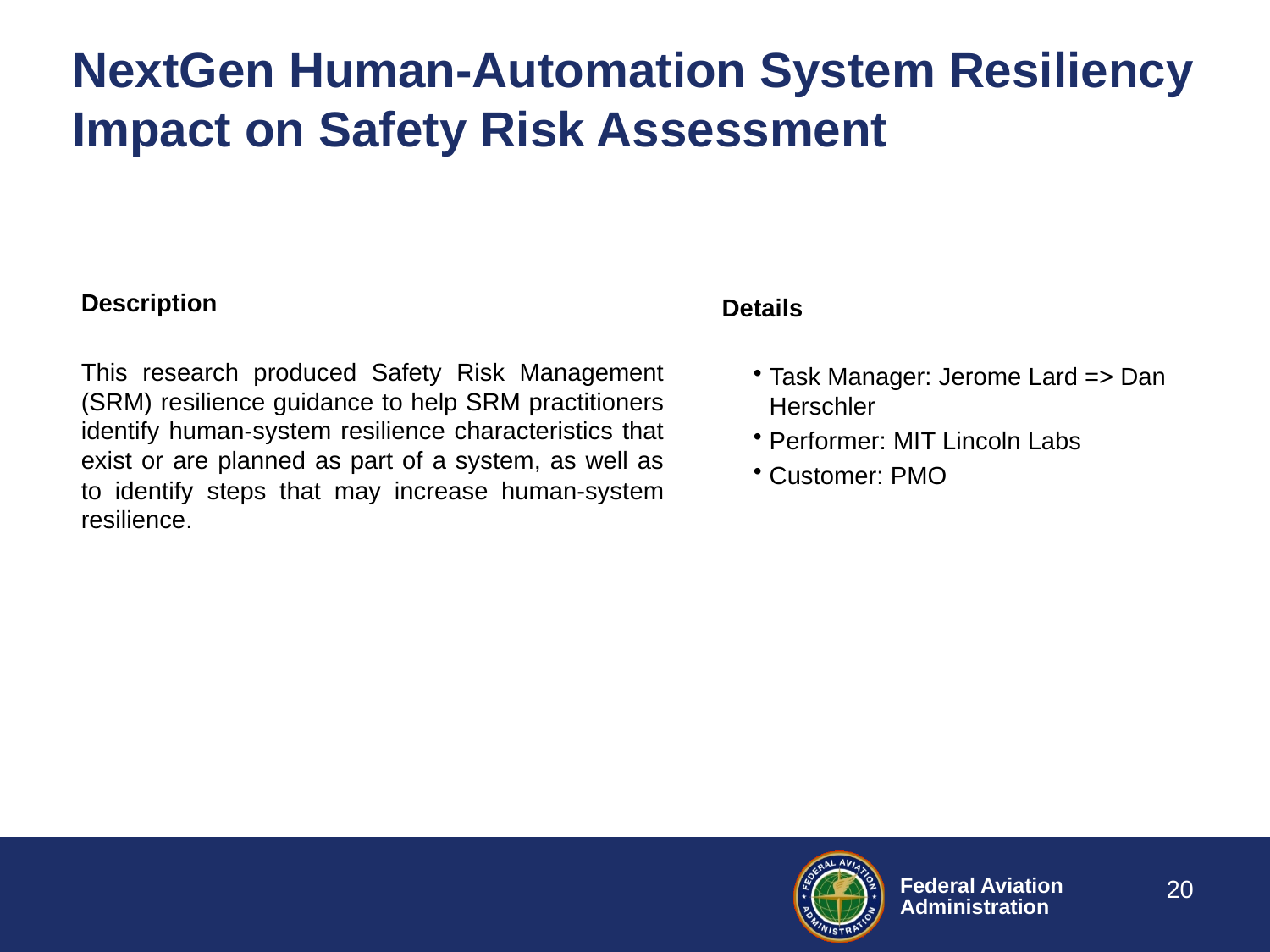

# NextGen Human-Automation System Resiliency Impact on Safety Risk Assessment
Description

This research produced Safety Risk Management (SRM) resilience guidance to help SRM practitioners identify human-system resilience characteristics that exist or are planned as part of a system, as well as to identify steps that may increase human-system resilience.

Details

Task Manager: Jerome Lard => Dan Herschler
Performer: MIT Lincoln Labs
Customer: PMO
20